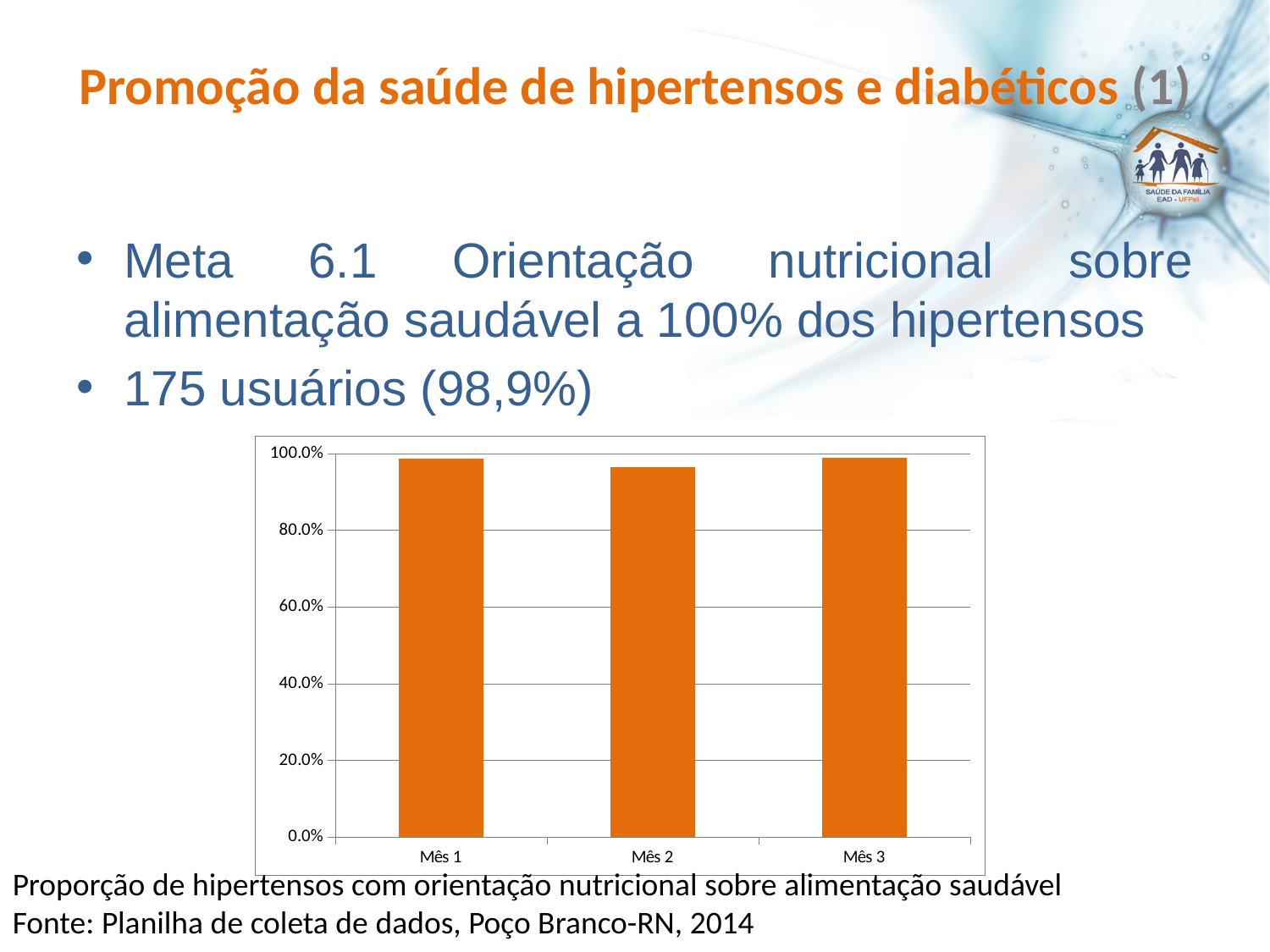

# Promoção da saúde de hipertensos e diabéticos (1)
Meta 6.1 Orientação nutricional sobre alimentação saudável a 100% dos hipertensos
175 usuários (98,9%)

### Chart

| Category | Proporção de hipertensos com orientação nutricional sobre alimentação saudável |
|---|---|
| Mês 1 | 0.9861111111111109 |
| Mês 2 | 0.9655172413793099 |
| Mês 3 | 0.98876404494382 |
Proporção de hipertensos com orientação nutricional sobre alimentação saudável
Fonte: Planilha de coleta de dados, Poço Branco-RN, 2014